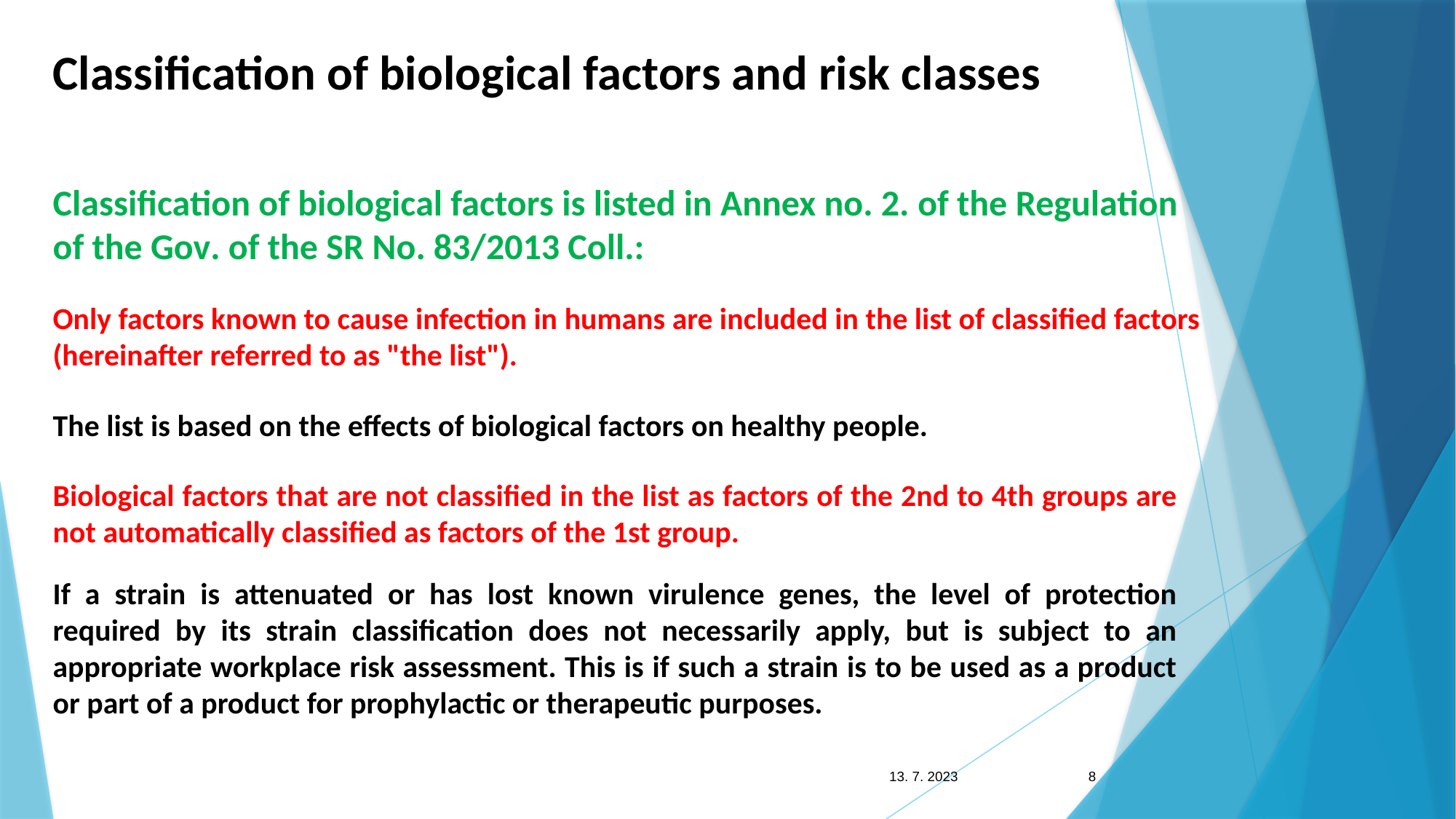

Classification of biological factors and risk classes
Classification of biological factors is listed in Annex no. 2. of the Regulation of the Gov. of the SR No. 83/2013 Coll.:
Only factors known to cause infection in humans are included in the list of classified factors (hereinafter referred to as "the list").
The list is based on the effects of biological factors on healthy people.
Biological factors that are not classified in the list as factors of the 2nd to 4th groups are not automatically classified as factors of the 1st group.
If a strain is attenuated or has lost known virulence genes, the level of protection required by its strain classification does not necessarily apply, but is subject to an appropriate workplace risk assessment. This is if such a strain is to be used as a product or part of a product for prophylactic or therapeutic purposes.
8
13. 7. 2023